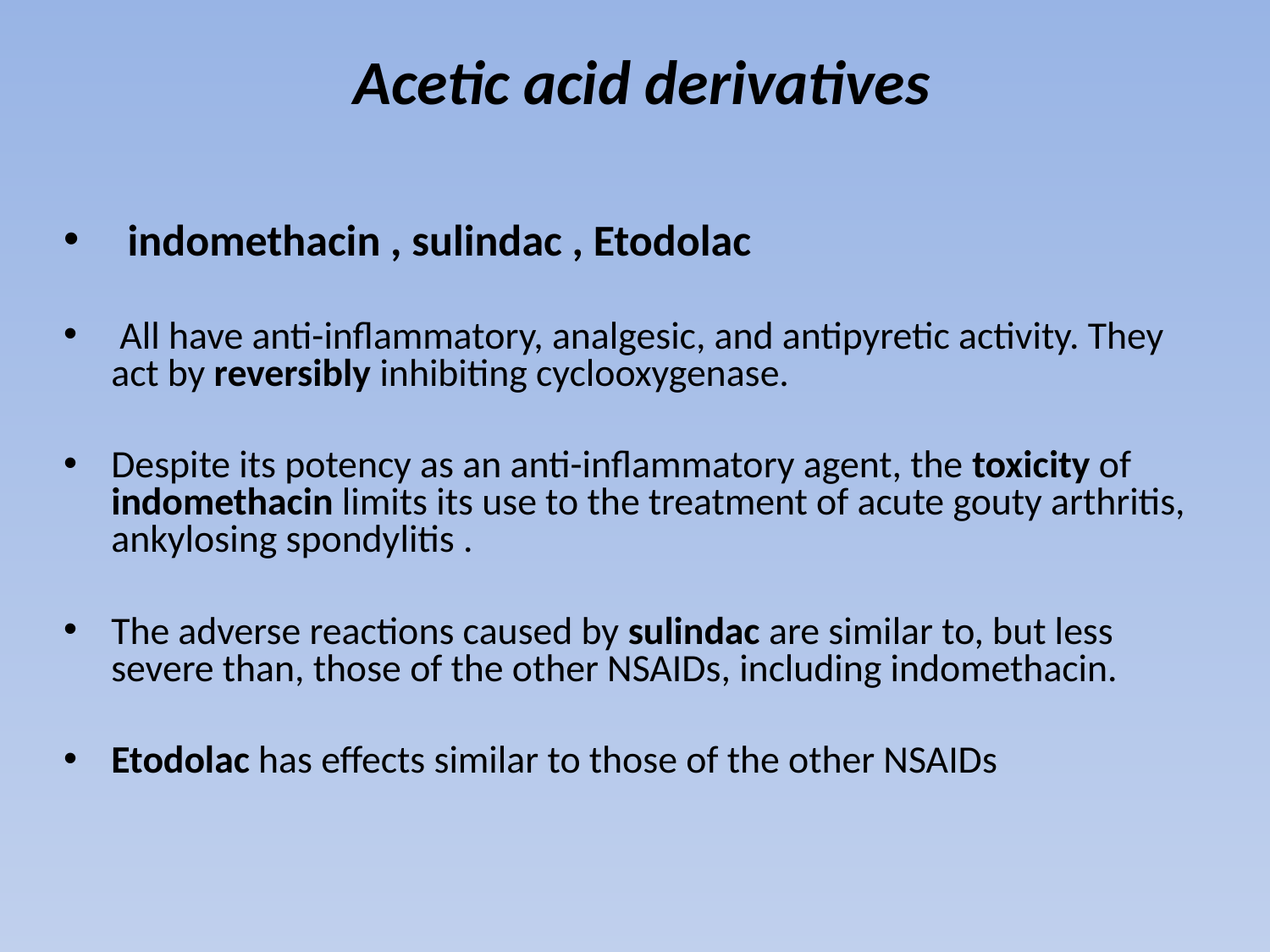

# Acetic acid derivatives
 indomethacin , sulindac , Etodolac

 All have anti-inflammatory, analgesic, and antipyretic activity. They act by reversibly inhibiting cyclooxygenase.

Despite its potency as an anti-inflammatory agent, the toxicity of indomethacin limits its use to the treatment of acute gouty arthritis, ankylosing spondylitis .

The adverse reactions caused by sulindac are similar to, but less severe than, those of the other NSAIDs, including indomethacin.

Etodolac has effects similar to those of the other NSAIDs